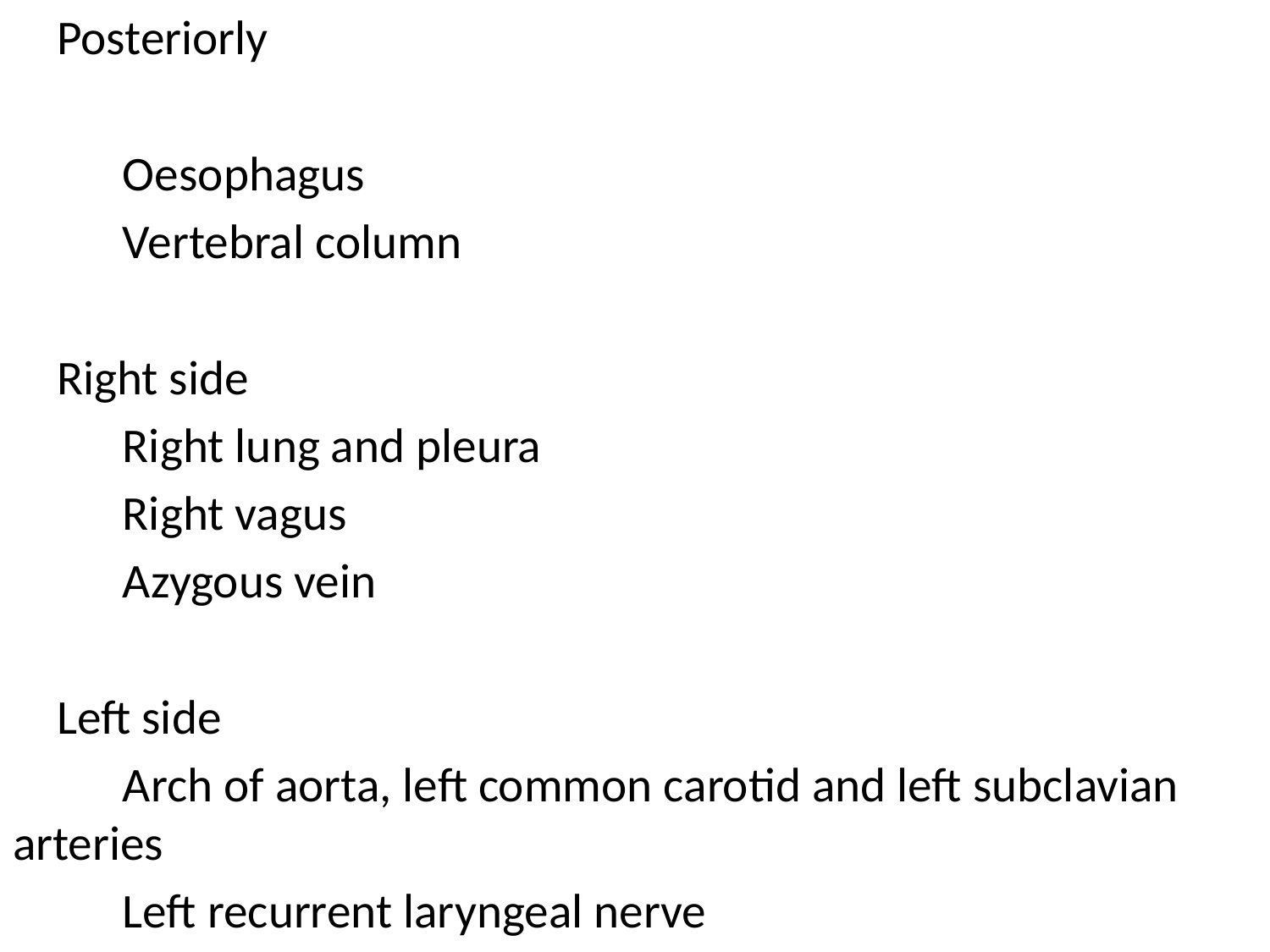

Posteriorly

          Oesophagus
          Vertebral column

    Right side
          Right lung and pleura
          Right vagus
          Azygous vein

    Left side
          Arch of aorta, left common carotid and left subclavian arteries
          Left recurrent laryngeal nerve